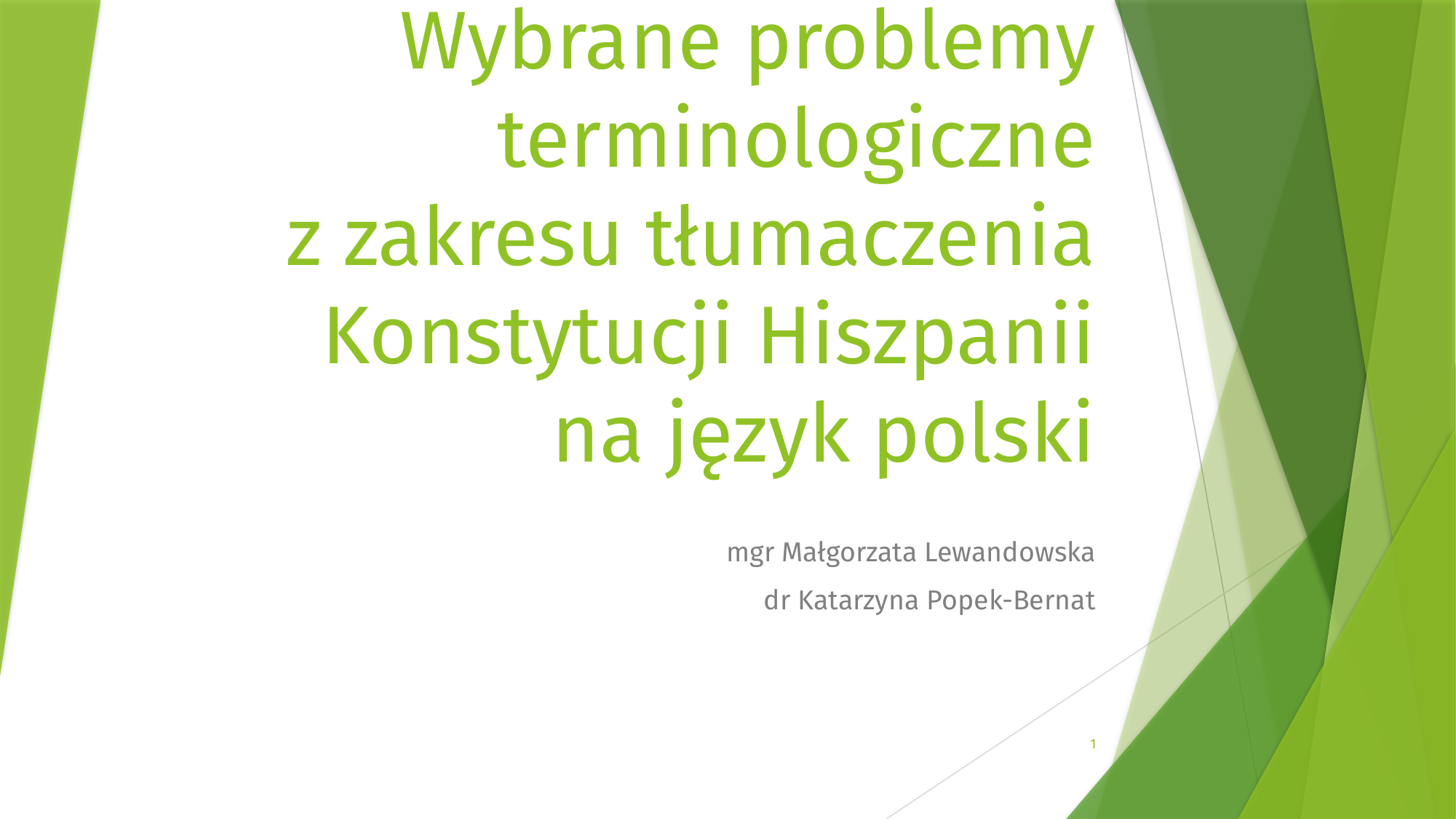

# Wybrane problemy terminologiczne z zakresu tłumaczenia Konstytucji Hiszpanii na język polski
mgr Małgorzata Lewandowska
dr Katarzyna Popek-Bernat
1